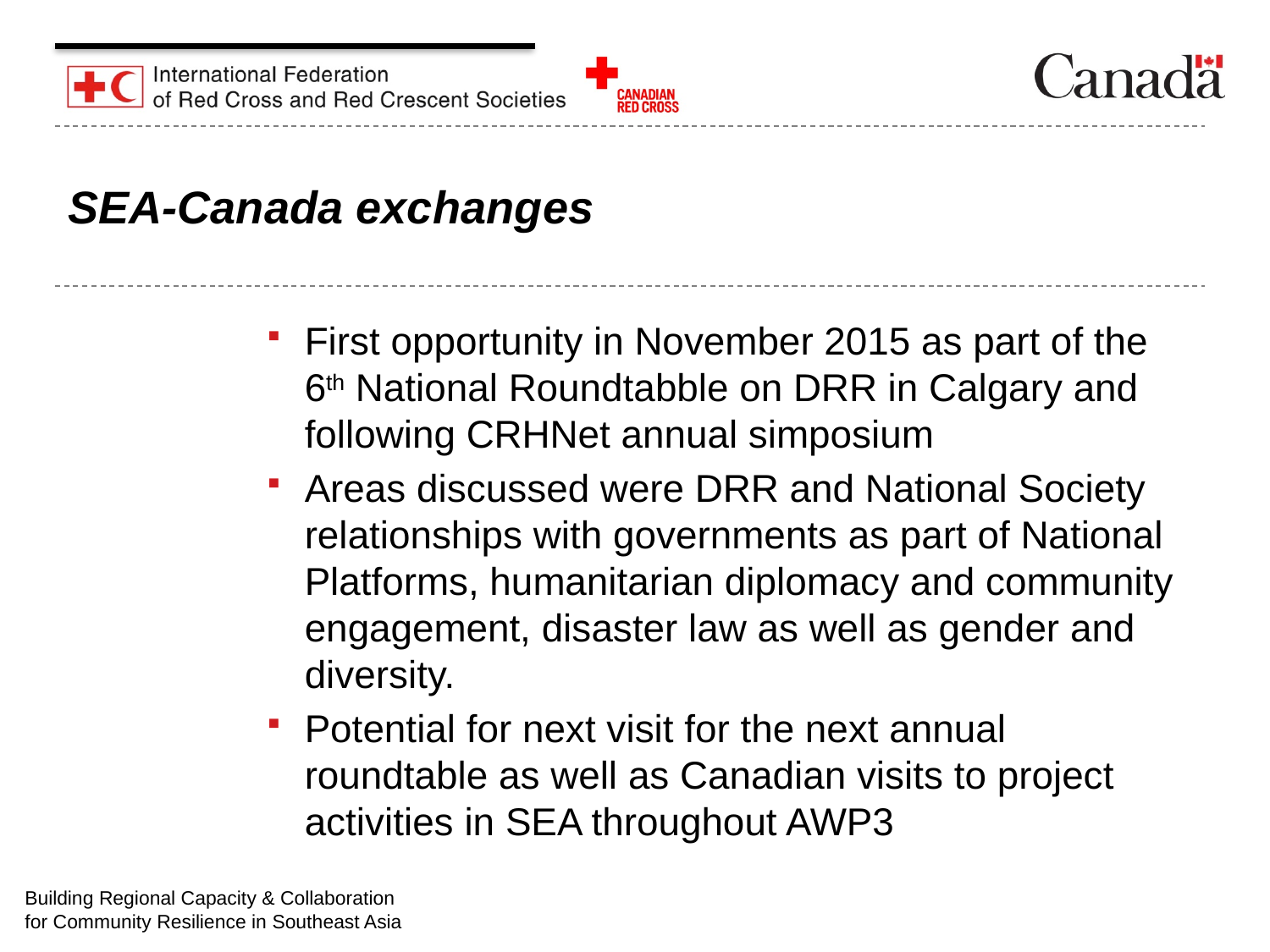

# SEA-Canada exchanges
First opportunity in November 2015 as part of the 6th National Roundtabble on DRR in Calgary and following CRHNet annual simposium
Areas discussed were DRR and National Society relationships with governments as part of National Platforms, humanitarian diplomacy and community engagement, disaster law as well as gender and diversity.
Potential for next visit for the next annual roundtable as well as Canadian visits to project activities in SEA throughout AWP3